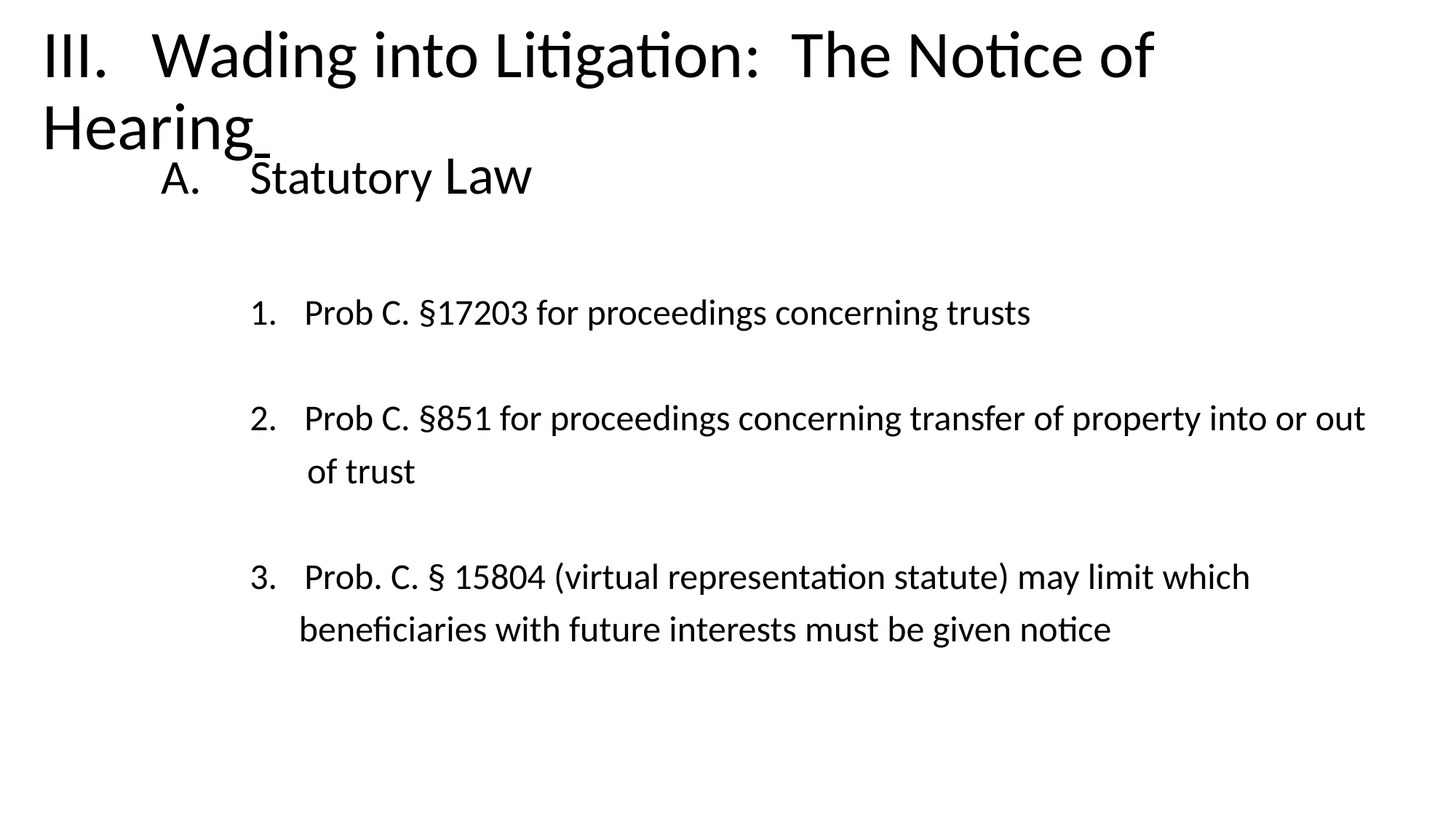

# III.	Wading into Litigation:  The Notice of Hearing
Statutory Law

Prob C. §17203 for proceedings concerning trusts

Prob C. §851 for proceedings concerning transfer of property into or out
       of trust

Prob. C. § 15804 (virtual representation statute) may limit which
      beneficiaries with future interests must be given notice